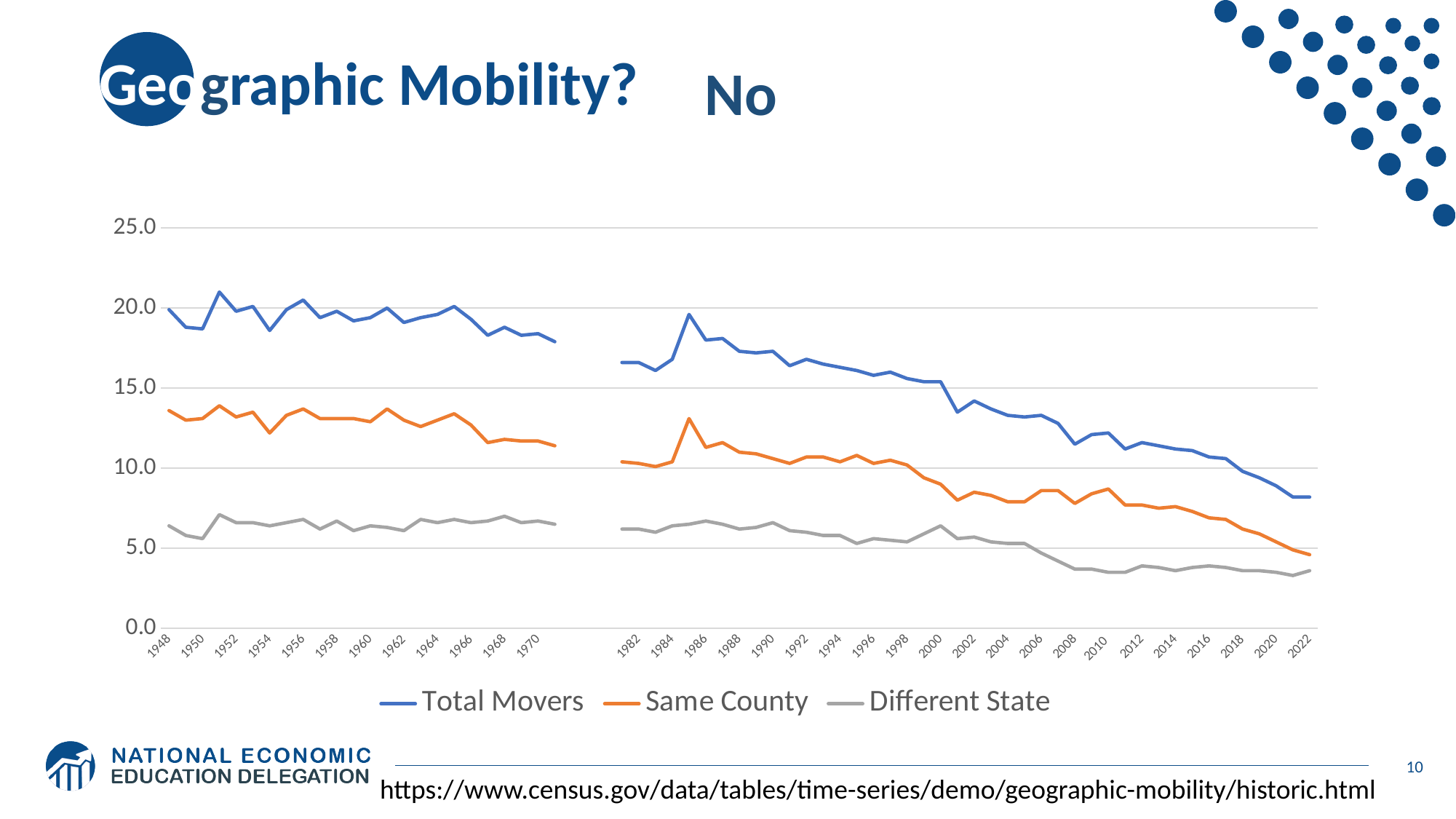

# Geographic Mobility?
No

### Chart

| Category |  |  |  |
|---|---|---|---|
| 1948 | 19.9 | 13.6 | 6.4 |
| 1949 | 18.8 | 13.0 | 5.8 |
| 1950 | 18.7 | 13.1 | 5.6 |
| 1951 | 21.0 | 13.9 | 7.1 |
| 1952 | 19.8 | 13.2 | 6.6 |
| 1953 | 20.1 | 13.5 | 6.6 |
| 1954 | 18.6 | 12.2 | 6.4 |
| 1955 | 19.9 | 13.3 | 6.6 |
| 1956 | 20.5 | 13.7 | 6.8 |
| 1957 | 19.4 | 13.1 | 6.2 |
| 1958 | 19.8 | 13.1 | 6.7 |
| 1959 | 19.2 | 13.1 | 6.1 |
| 1960 | 19.4 | 12.9 | 6.4 |
| 1961 | 20.0 | 13.7 | 6.3 |
| 1962 | 19.1 | 13.0 | 6.1 |
| 1963 | 19.4 | 12.6 | 6.8 |
| 1964 | 19.6 | 13.0 | 6.6 |
| 1965 | 20.1 | 13.4 | 6.8 |
| 1966 | 19.3 | 12.7 | 6.6 |
| 1967 | 18.3 | 11.6 | 6.7 |
| 1968 | 18.8 | 11.8 | 7.0 |
| 1969 | 18.3 | 11.7 | 6.6 |
| 1970 | 18.4 | 11.7 | 6.7 |
| 1971 | 17.9 | 11.4 | 6.5 |
|  | None | None | None |
| 1976 | 17.1 | 10.8 | 6.4 |
|  | None | None | None |
| 1981 | 16.6 | 10.4 | 6.2 |
| 1982 | 16.6 | 10.3 | 6.2 |
| 1983 | 16.1 | 10.1 | 6.0 |
| 1984 | 16.8 | 10.4 | 6.4 |
| 1985 | 19.6 | 13.1 | 6.5 |
| 1986 | 18.0 | 11.3 | 6.7 |
| 1987 | 18.1 | 11.6 | 6.5 |
| 1988 | 17.3 | 11.0 | 6.2 |
| 1989 | 17.2 | 10.9 | 6.3 |
| 1990 | 17.3 | 10.6 | 6.6 |
| 1991 | 16.4 | 10.3 | 6.1 |
| 1992 | 16.8 | 10.7 | 6.0 |
| 1993 | 16.5 | 10.7 | 5.8 |
| 1994 | 16.3 | 10.4 | 5.8 |
| 1995 | 16.1 | 10.8 | 5.3 |
| 1996 | 15.8 | 10.3 | 5.6 |
| 1997 | 16.0 | 10.5 | 5.5 |
| 1998 | 15.6 | 10.2 | 5.4 |
| 1999 | 15.4 | 9.4 | 5.9 |
| 2000 | 15.4 | 9.0 | 6.4 |
| 2001 | 13.5 | 8.0 | 5.6 |
| 2002 | 14.2 | 8.5 | 5.7 |
| 2003 | 13.7 | 8.3 | 5.4 |
| 2004 | 13.3 | 7.9 | 5.3 |
| 2005 | 13.2 | 7.9 | 5.3 |
| 2006 | 13.3 | 8.6 | 4.7 |
| 2007 | 12.8 | 8.6 | 4.2 |
| 2008 | 11.5 | 7.8 | 3.7 |
| 2009 | 12.1 | 8.4 | 3.7 |
| 2010  | 12.2 | 8.7 | 3.5 |
| 2011  | 11.2 | 7.7 | 3.5 |
| 2012 | 11.6 | 7.7 | 3.9 |
| 2013 | 11.4 | 7.5 | 3.8 |
| 2014 | 11.2 | 7.6 | 3.6 |
| 2015 | 11.1 | 7.3 | 3.8 |
| 2016 | 10.7 | 6.9 | 3.9 |
| 2017 | 10.6 | 6.8 | 3.8 |
| 2018 | 9.8 | 6.2 | 3.6 |
| 2019 | 9.4 | 5.9 | 3.6 |
| 2020 | 8.9 | 5.4 | 3.5 |
| 2021 | 8.2 | 4.9 | 3.3 |
| 2022 | 8.2 | 4.6 | 3.6 |
10
https://www.census.gov/data/tables/time-series/demo/geographic-mobility/historic.html